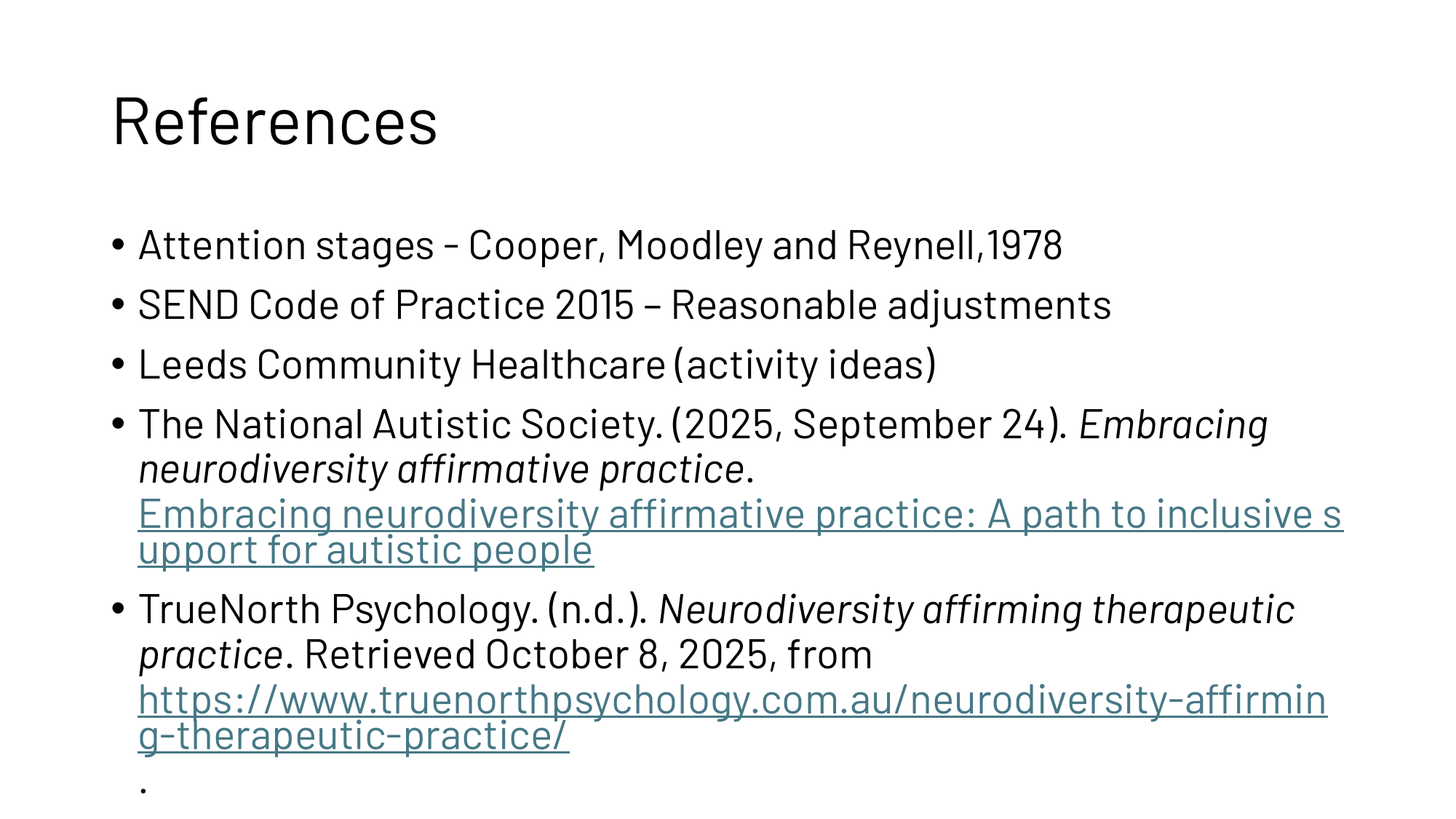

# References
Attention stages - Cooper, Moodley and Reynell,1978
SEND Code of Practice 2015 – Reasonable adjustments
Leeds Community Healthcare (activity ideas)
The National Autistic Society. (2025, September 24). Embracing neurodiversity affirmative practice. Embracing neurodiversity affirmative practice: A path to inclusive support for autistic people
TrueNorth Psychology. (n.d.). Neurodiversity affirming therapeutic practice. Retrieved October 8, 2025, from https://www.truenorthpsychology.com.au/neurodiversity-affirming-therapeutic-practice/.